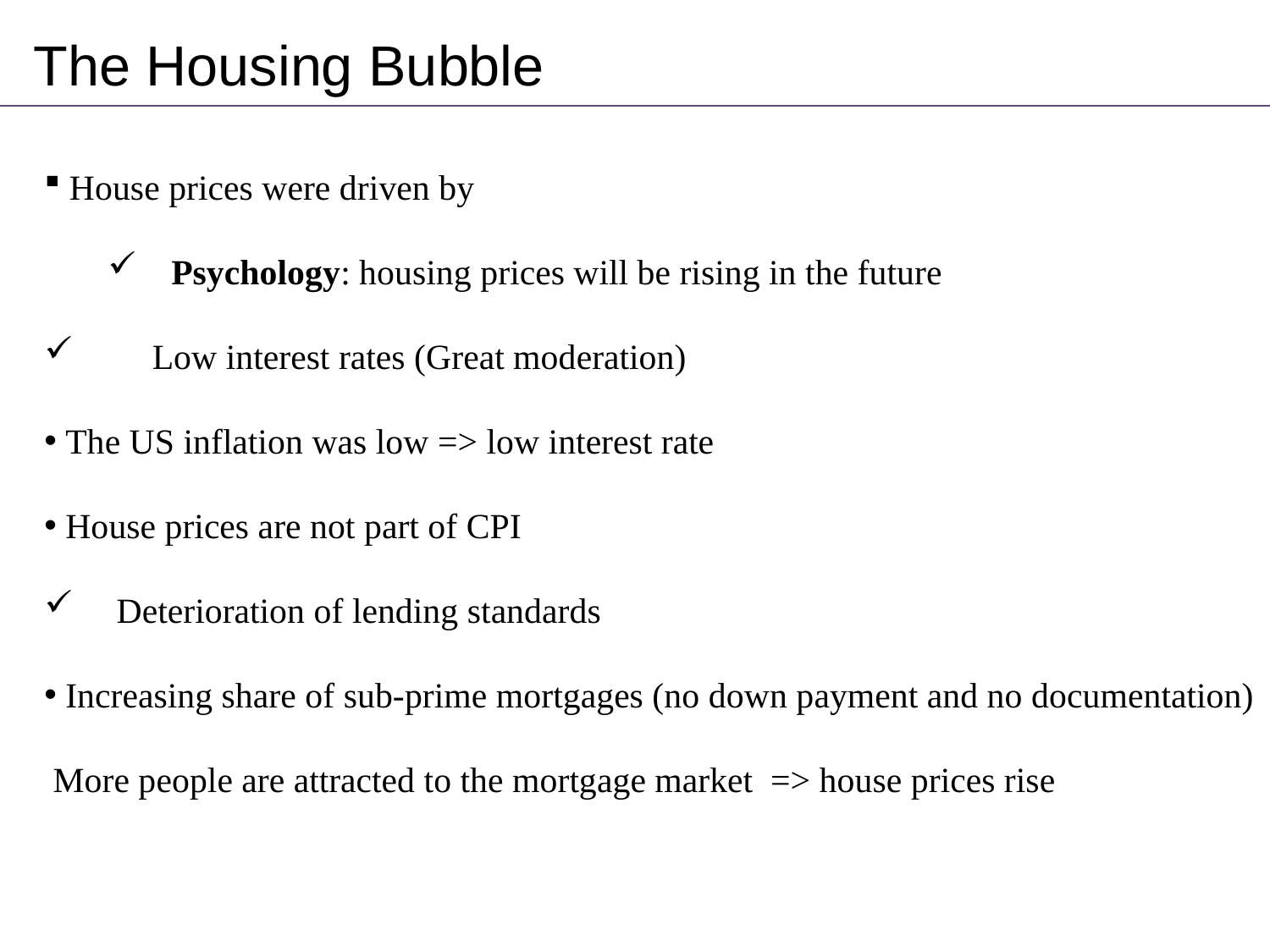

The Housing Bubble
 House prices were driven by
Psychology: housing prices will be rising in the future
     Low interest rates (Great moderation)
 The US inflation was low => low interest rate
 House prices are not part of CPI
 Deterioration of lending standards
 Increasing share of sub-prime mortgages (no down payment and no documentation)
 More people are attracted to the mortgage market  => house prices rise